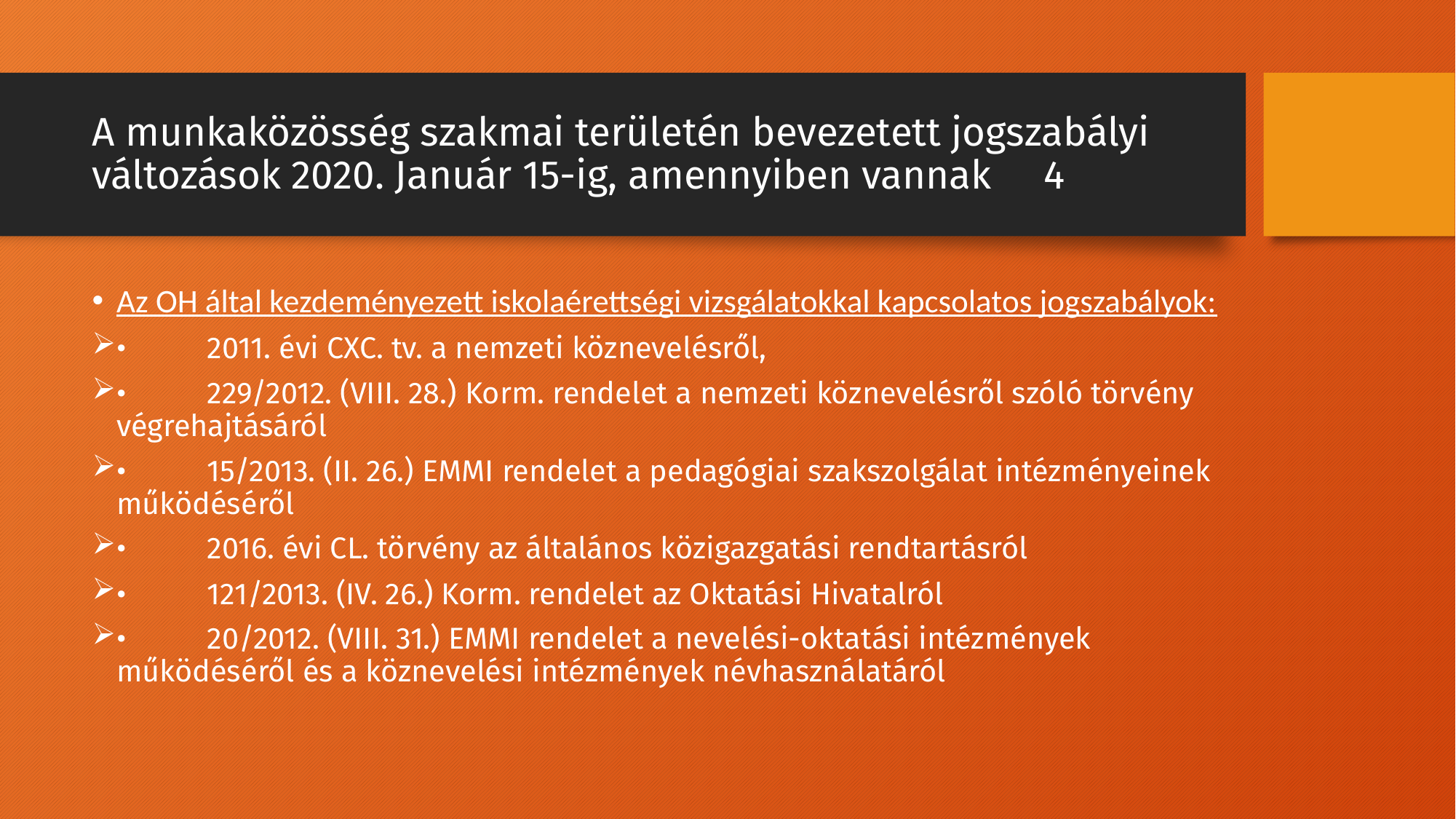

# A munkaközösség szakmai területén bevezetett jogszabályi változások 2020. Január 15-ig, amennyiben vannak     4
Az OH által kezdeményezett iskolaérettségi vizsgálatokkal kapcsolatos jogszabályok:
•	2011. évi CXC. tv. a nemzeti köznevelésről,
•	229/2012. (VIII. 28.) Korm. rendelet a nemzeti köznevelésről szóló törvény végrehajtásáról
•	15/2013. (II. 26.) EMMI rendelet a pedagógiai szakszolgálat intézményeinek működéséről
•	2016. évi CL. törvény az általános közigazgatási rendtartásról
•	121/2013. (IV. 26.) Korm. rendelet az Oktatási Hivatalról
•	20/2012. (VIII. 31.) EMMI rendelet a nevelési-oktatási intézmények működéséről és a köznevelési intézmények névhasználatáról